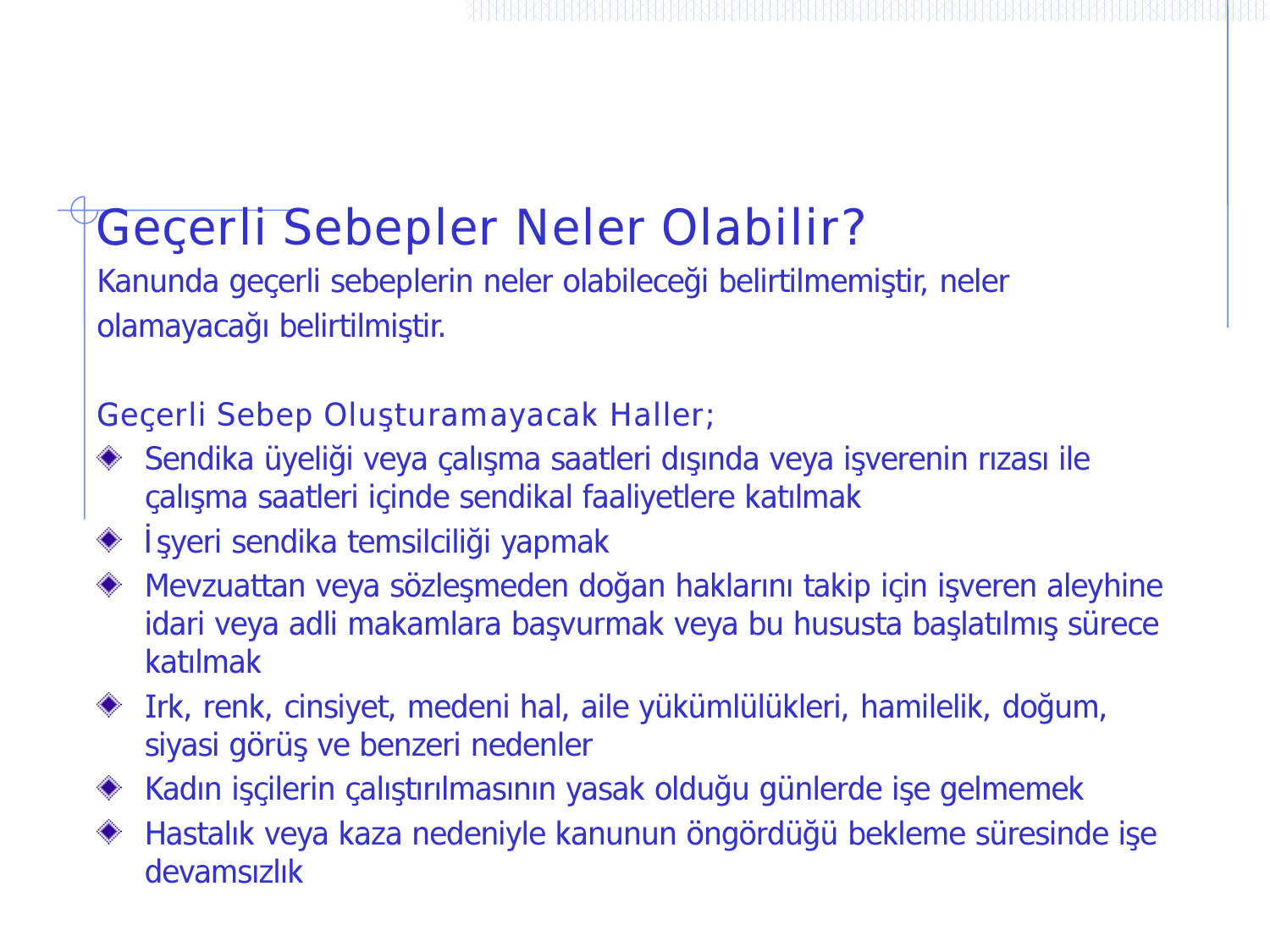

# Geçerli Sebepler Neler Olabilir?
Kanunda geçerli sebeplerin neler olabileceği belirtilmemiştir, neler
olamayacağı belirtilmiştir.

Geçerli Sebep Oluşturamayacak Haller;
Sendika üyeliği veya çalışma saatleri dışında veya işverenin rızası ile çalışma saatleri içinde sendikal faaliyetlere katılmak
İşyeri sendika temsilciliği yapmak
Mevzuattan veya sözleşmeden doğan haklarını takip için işveren aleyhine idari veya adli makamlara başvurmak veya bu hususta başlatılmış sürece katılmak
Irk, renk, cinsiyet, medeni hal, aile yükümlülükleri, hamilelik, doğum, siyasi görüş ve benzeri nedenler
Kadın işçilerin çalıştırılmasının yasak olduğu günlerde işe gelmemek
Hastalık veya kaza nedeniyle kanunun öngördüğü bekleme süresinde işe devamsızlık